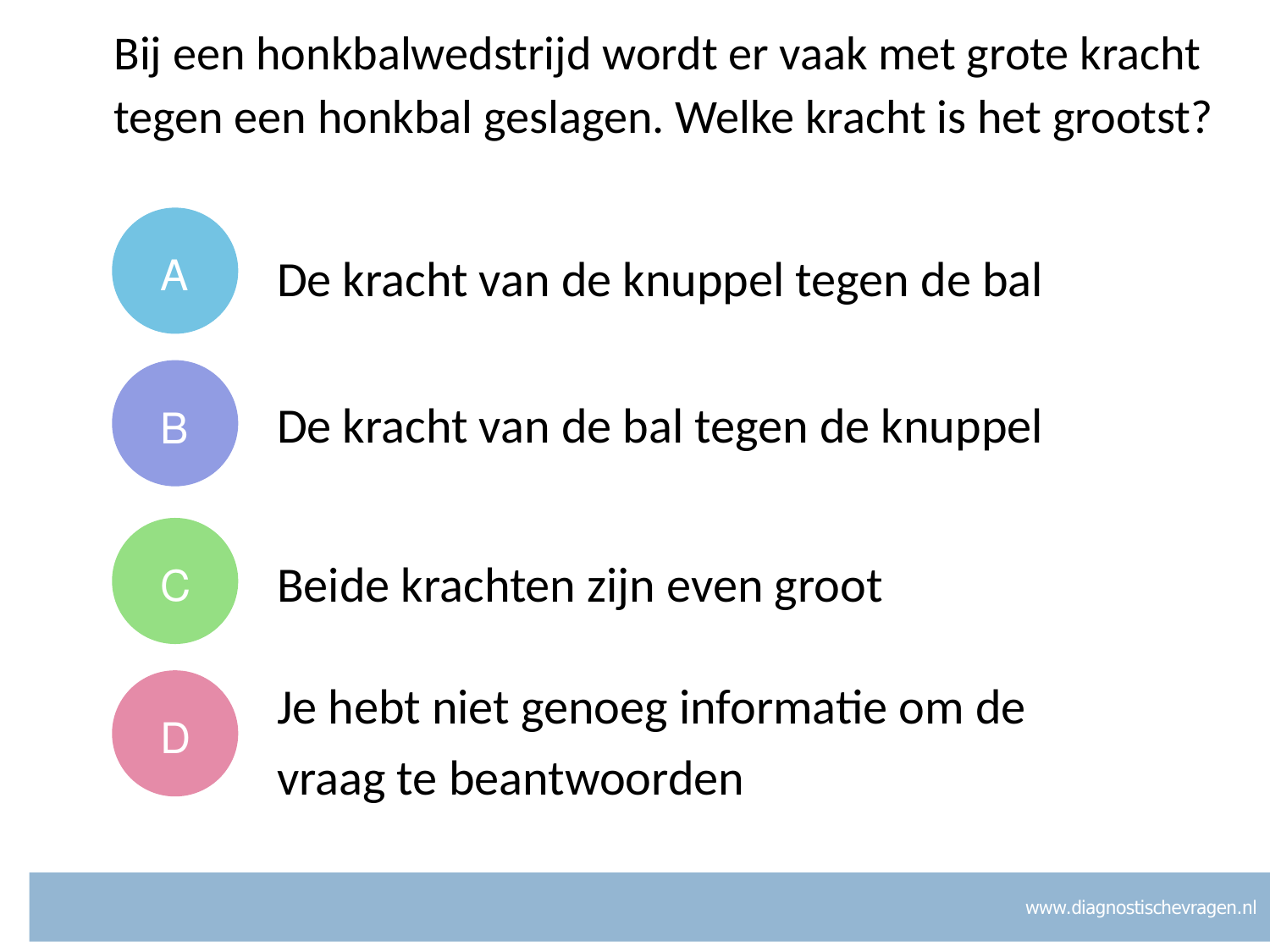

# Bij een honkbalwedstrijd wordt er vaak met grote kracht tegen een honkbal geslagen. Welke kracht is het grootst?

A
De kracht van de knuppel tegen de bal

B
De kracht van de bal tegen de knuppel

C
Beide krachten zijn even groot

D
Je hebt niet genoeg informatie om de vraag te beantwoorden

www.diagnostischevragen.nl